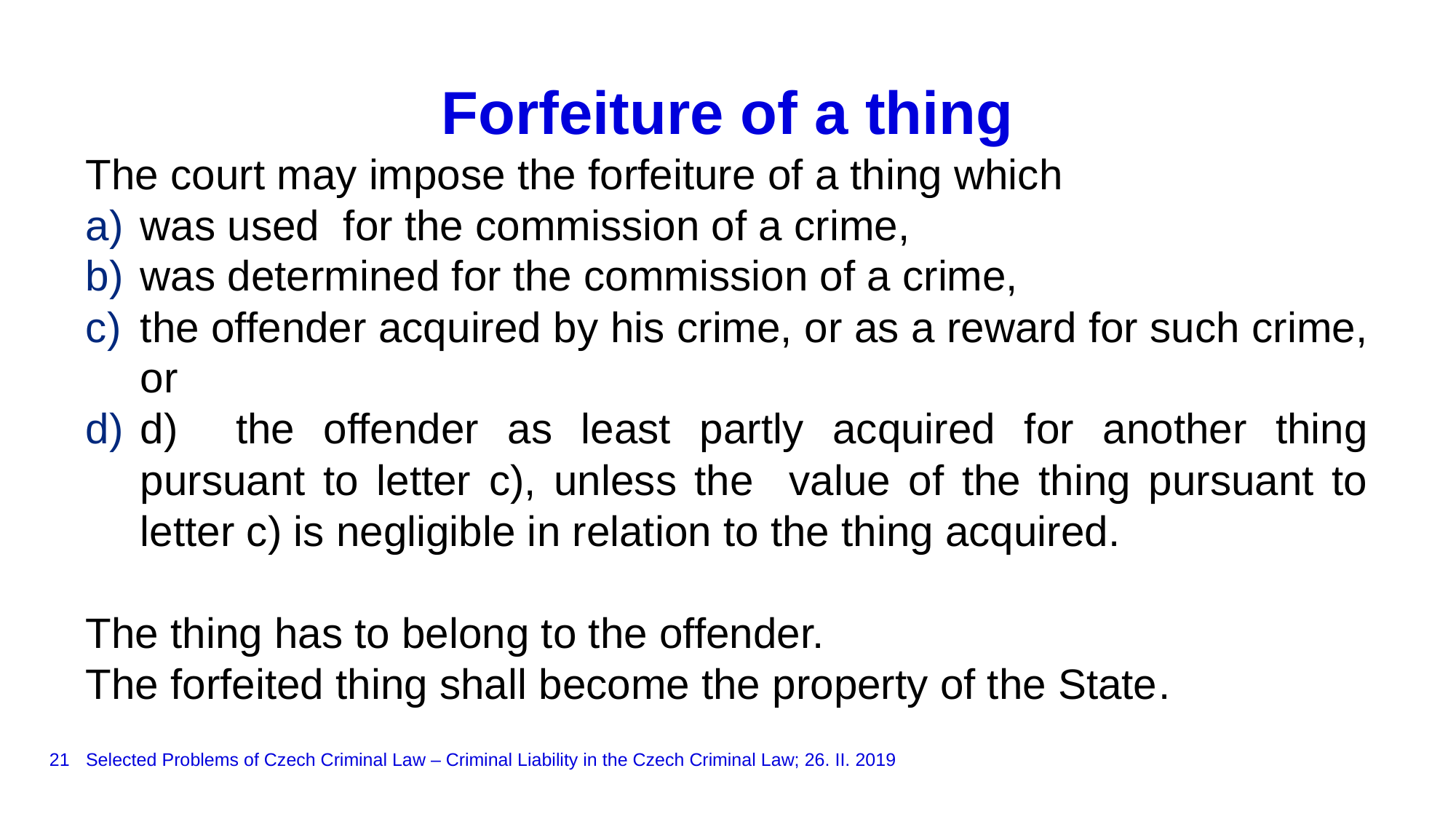

# Forfeiture of a thing
The court may impose the forfeiture of a thing which
was used  for the commission of a crime,
was determined for the commission of a crime,
the offender acquired by his crime, or as a reward for such crime, or
d)  the offender as least partly acquired for another thing pursuant to letter c), unless the  value of the thing pursuant to letter c) is negligible in relation to the thing acquired.

The thing has to belong to the offender.
The forfeited thing shall become the property of the State.

21
Selected Problems of Czech Criminal Law – Criminal Liability in the Czech Criminal Law; 26. II. 2019